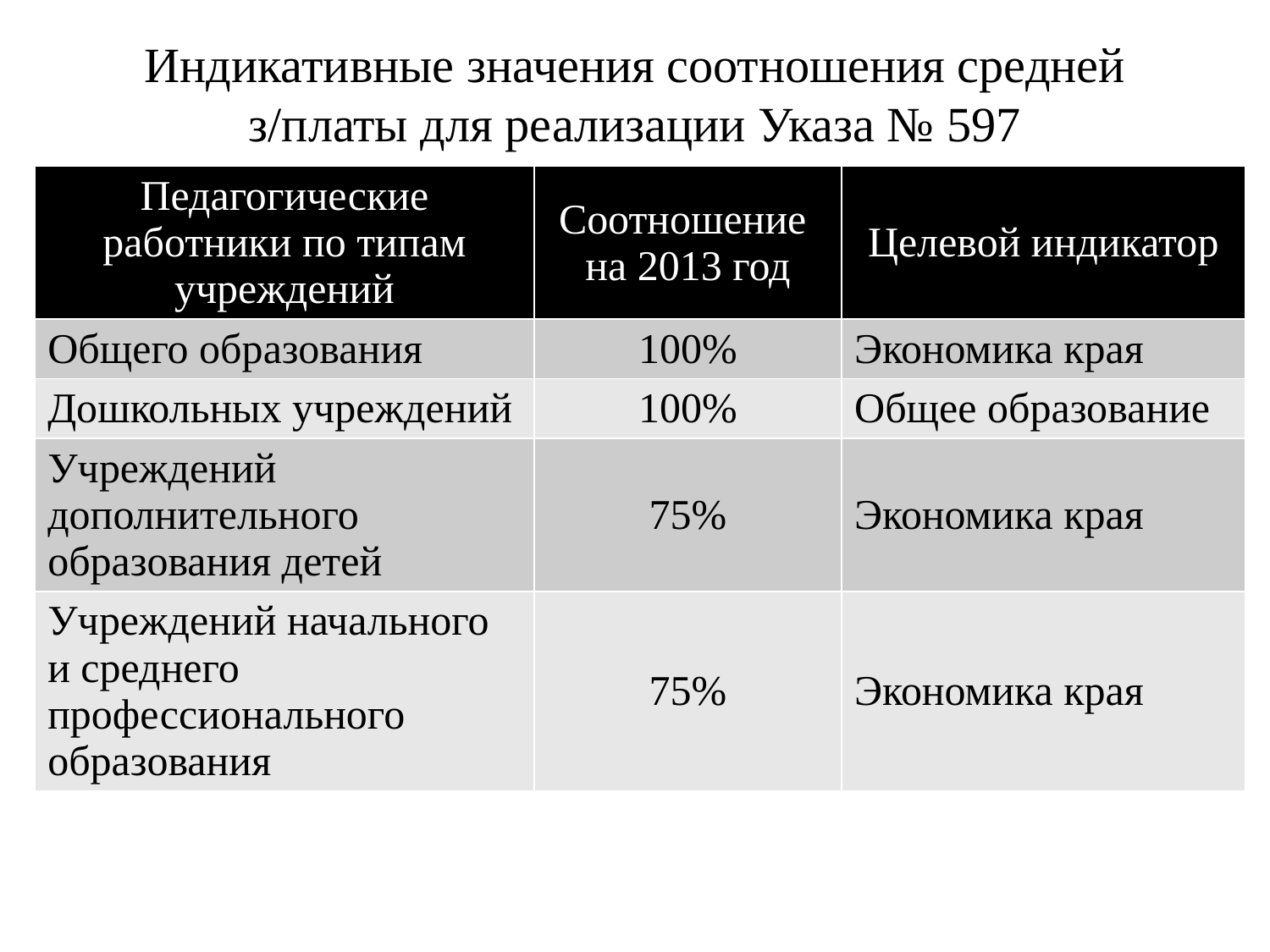

# Индикативные значения соотношения средней з/платы для реализации Указа № 597
| Педагогические работники по типам учреждений | Соотношение на 2013 год | Целевой индикатор |
| --- | --- | --- |
| Общего образования | 100% | Экономика края |
| Дошкольных учреждений | 100% | Общее образование |
| Учреждений дополнительного образования детей | 75% | Экономика края |
| Учреждений начального и среднего профессионального образования | 75% | Экономика края |